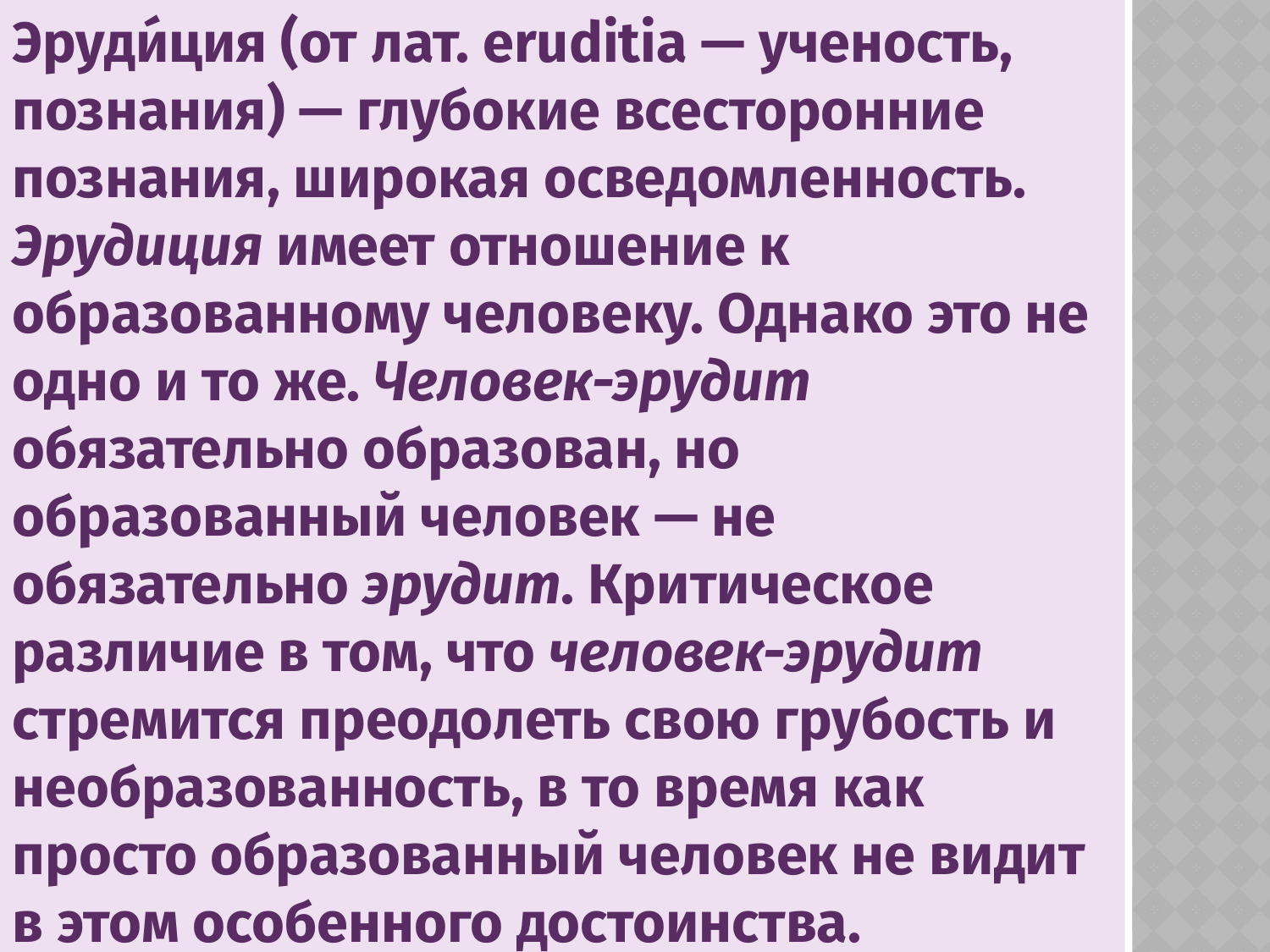

Эруди́ция (от лат. eruditia — ученость, познания) — глубокие всесторонние познания, широкая осведомленность. Эрудиция имеет отношение к образованному человеку. Однако это не одно и то же. Человек-эрудит обязательно образован, но образованный человек — не обязательно эрудит. Критическое различие в том, что человек-эрудит стремится преодолеть свою грубость и необразованность, в то время как просто образованный человек не видит в этом особенного достоинства.